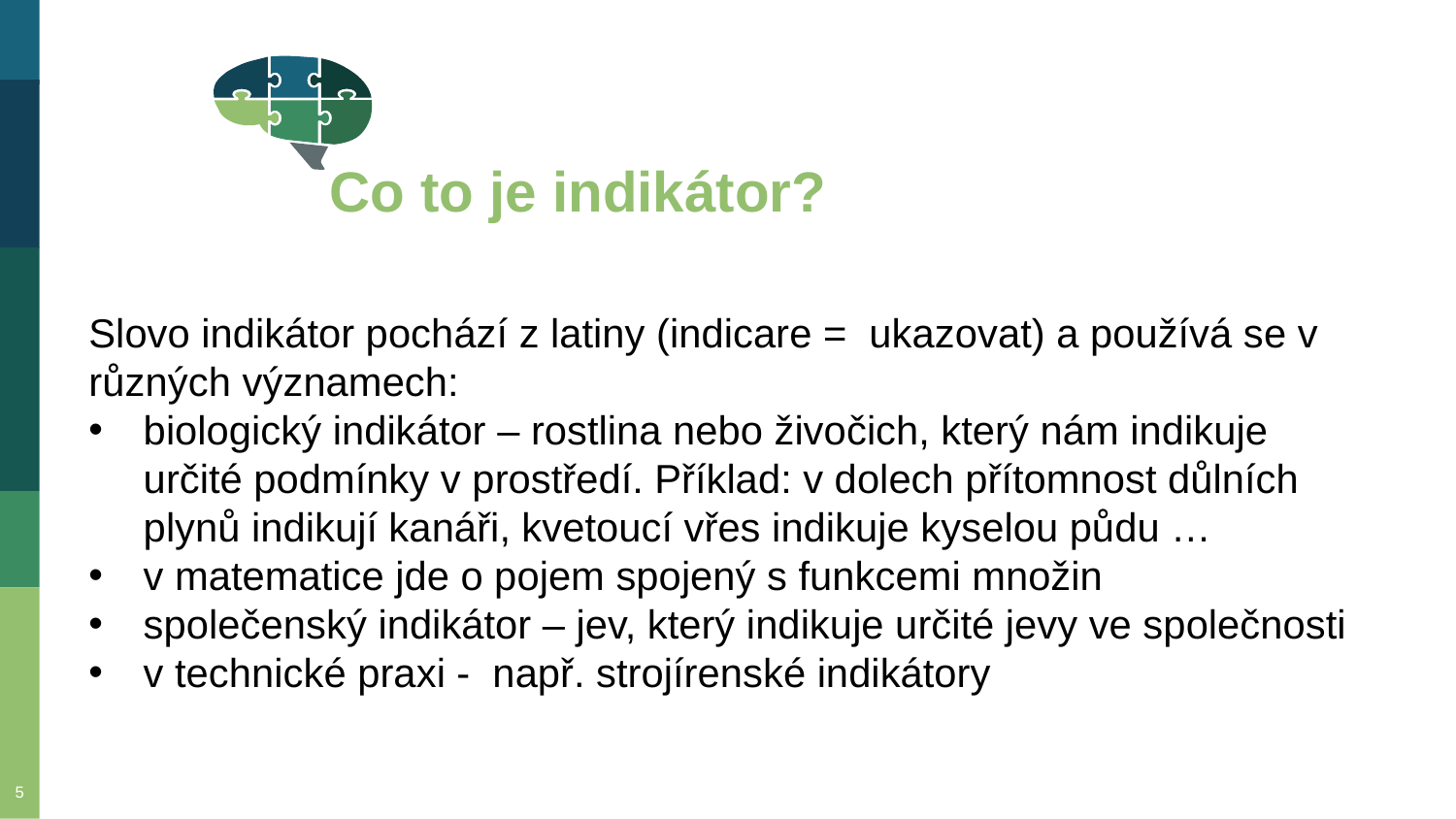

Co to je indikátor?

Slovo indikátor pochází z latiny (indicare =  ukazovat) a používá se v různých významech:
biologický indikátor – rostlina nebo živočich, který nám indikuje určité podmínky v prostředí. Příklad: v dolech přítomnost důlních plynů indikují kanáři, kvetoucí vřes indikuje kyselou půdu …
v matematice jde o pojem spojený s funkcemi množin
společenský indikátor – jev, který indikuje určité jevy ve společnosti
v technické praxi -  např. strojírenské indikátory
5